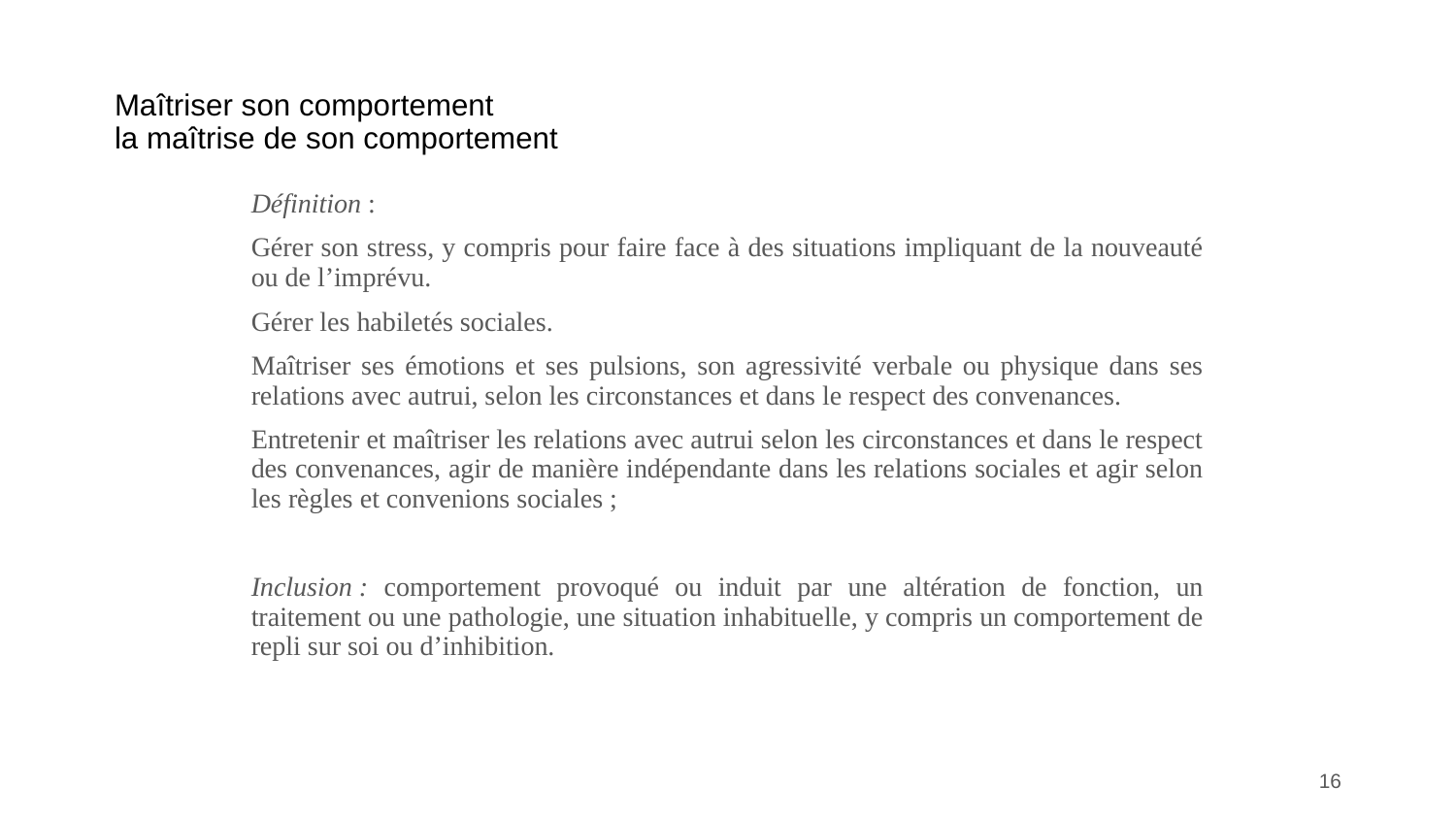

# Maîtriser son comportement la maîtrise de son comportement

Définition :
Gérer son stress, y compris pour faire face à des situations impliquant de la nouveauté ou de l’imprévu.
Gérer les habiletés sociales.
Maîtriser ses émotions et ses pulsions, son agressivité verbale ou physique dans ses relations avec autrui, selon les circonstances et dans le respect des convenances.
Entretenir et maîtriser les relations avec autrui selon les circonstances et dans le respect des convenances, agir de manière indépendante dans les relations sociales et agir selon les règles et convenions sociales ;

Inclusion : comportement provoqué ou induit par une altération de fonction, un traitement ou une pathologie, une situation inhabituelle, y compris un comportement de repli sur soi ou d’inhibition.

16